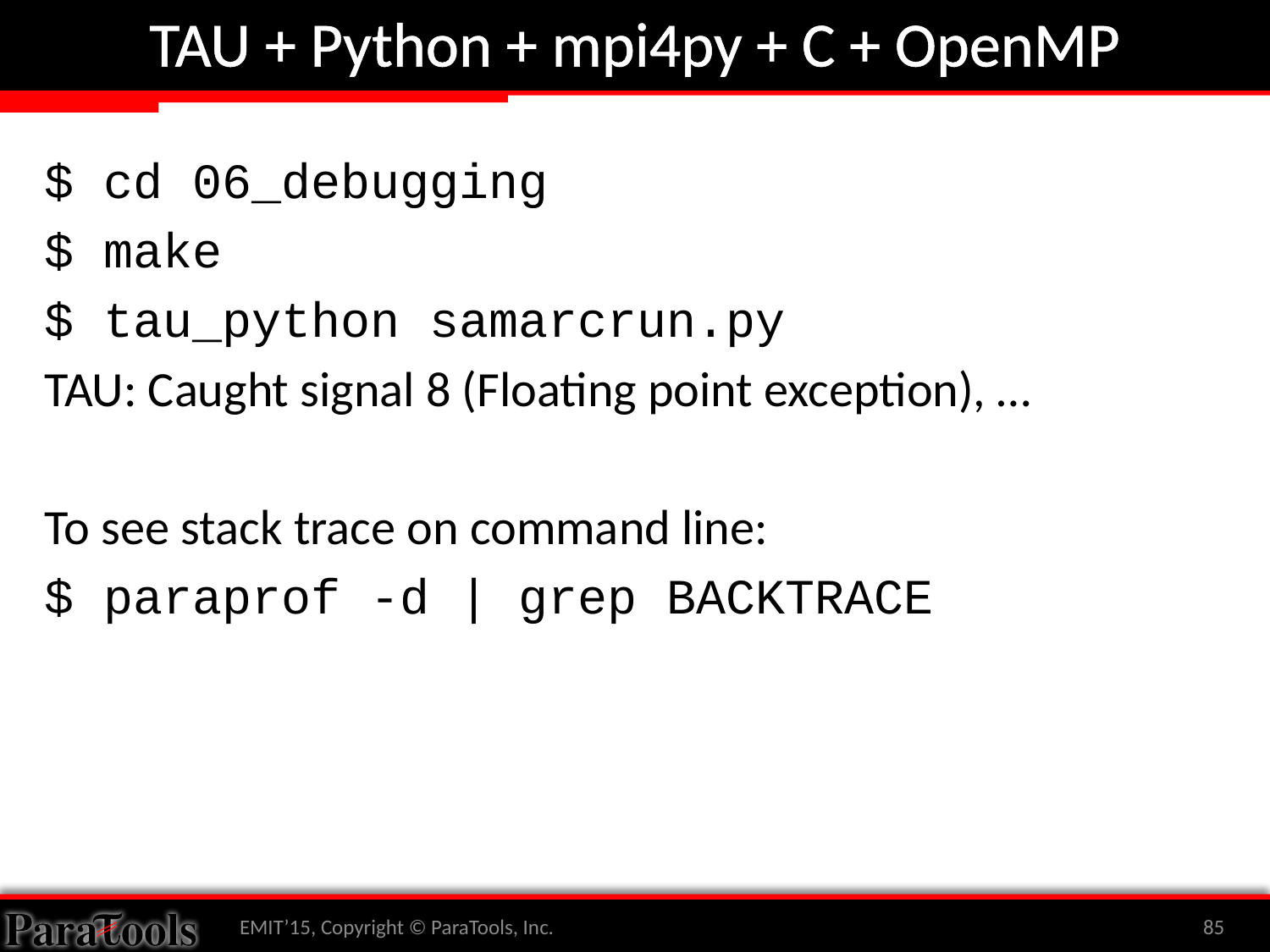

# TAU + Python + mpi4py + C + OpenMP
$ cd 06_debugging
$ make
$ tau_python samarcrun.py
TAU: Caught signal 8 (Floating point exception), …

To see stack trace on command line:
$ paraprof -d | grep BACKTRACE

EMIT’15, Copyright © ParaTools, Inc.
85